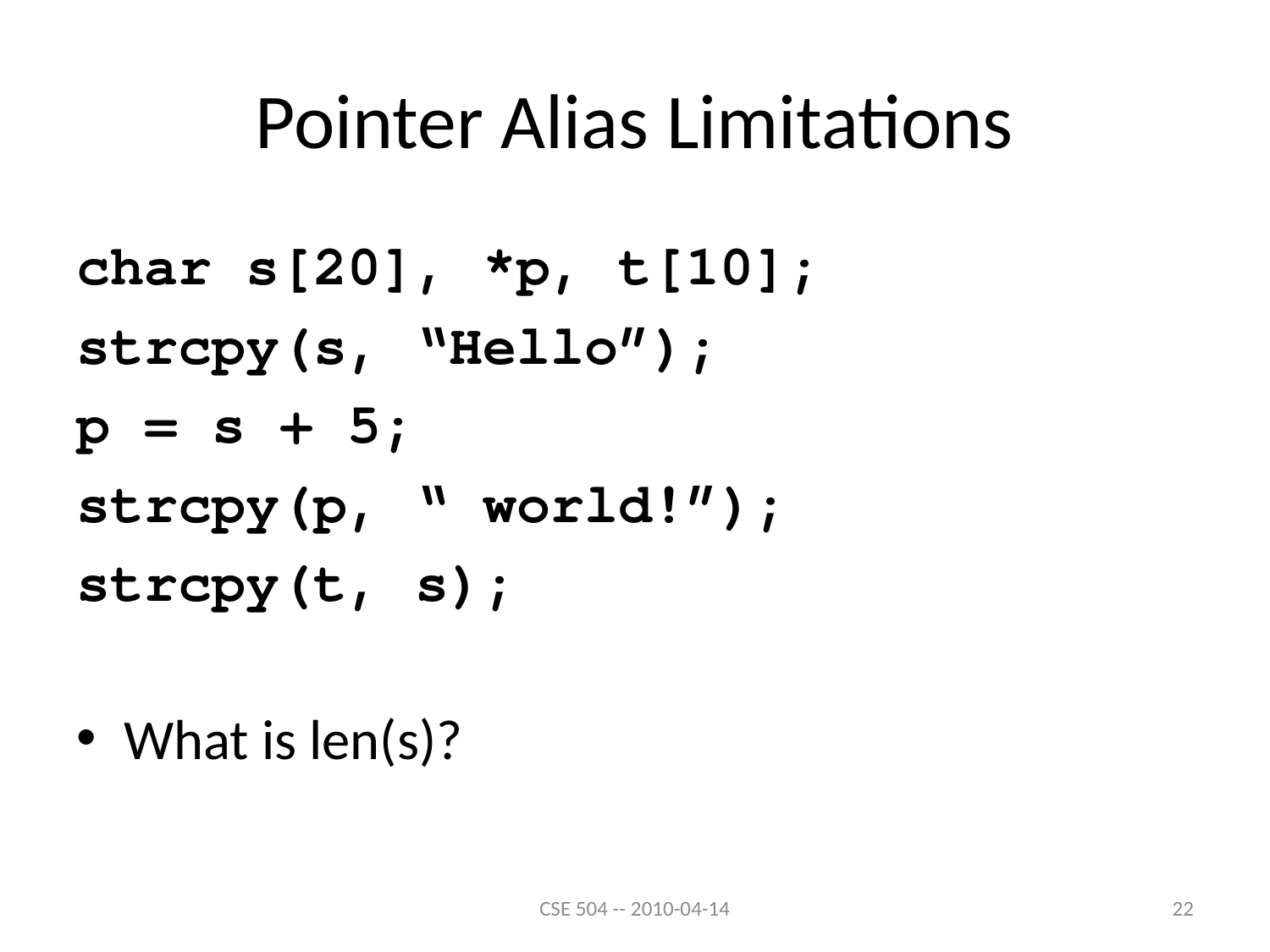

# Pointer Alias Limitations
char s[20], *p, t[10];
strcpy(s, “Hello”);
p = s + 5;
strcpy(p, “ world!”);
strcpy(t, s);

What is len(s)?

CSE 504 -- 2010-04-14
22